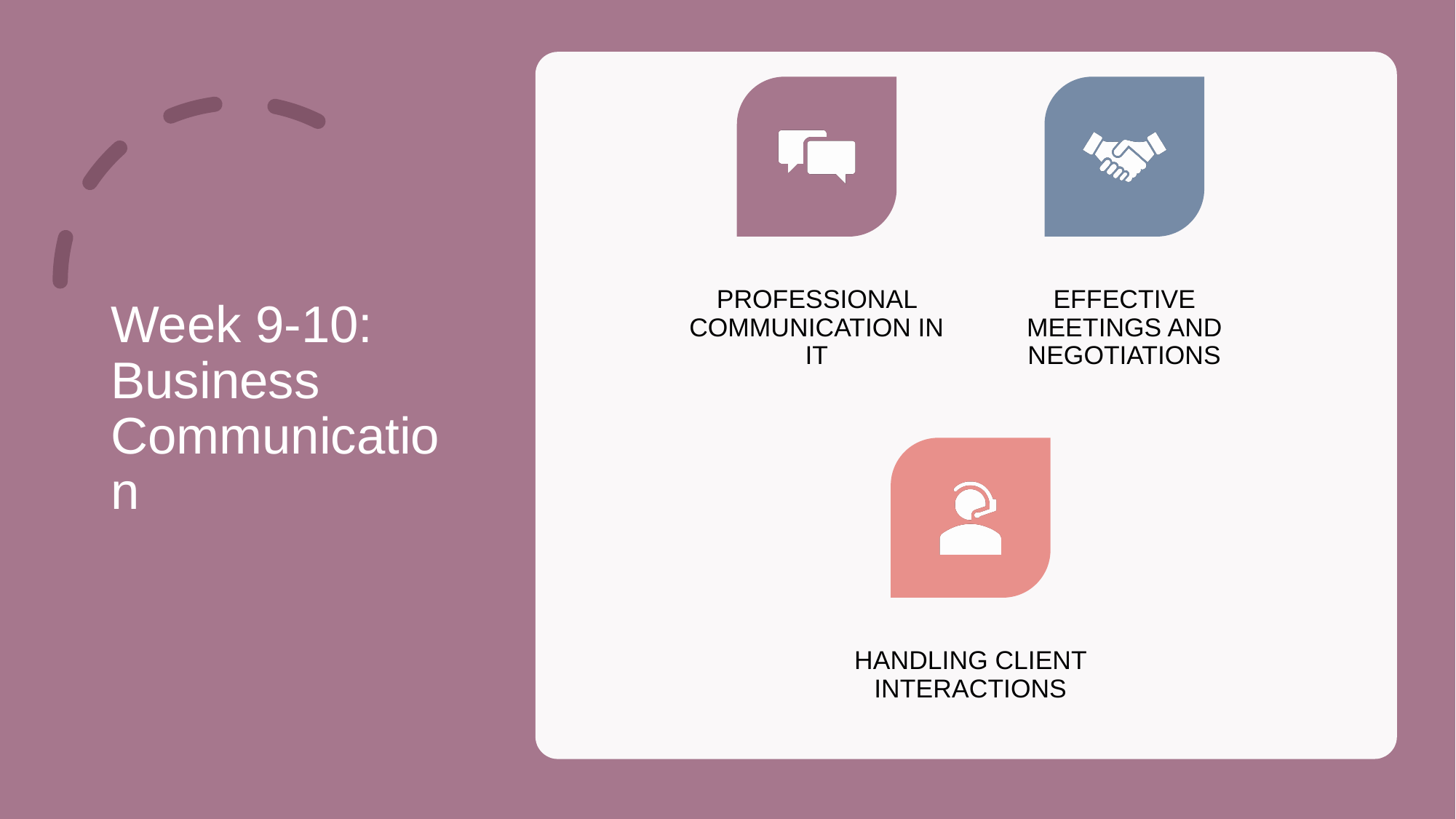

Professional communication in IT
Effective meetings and negotiations
Handling client interactions
# Week 9-10: Business Communication